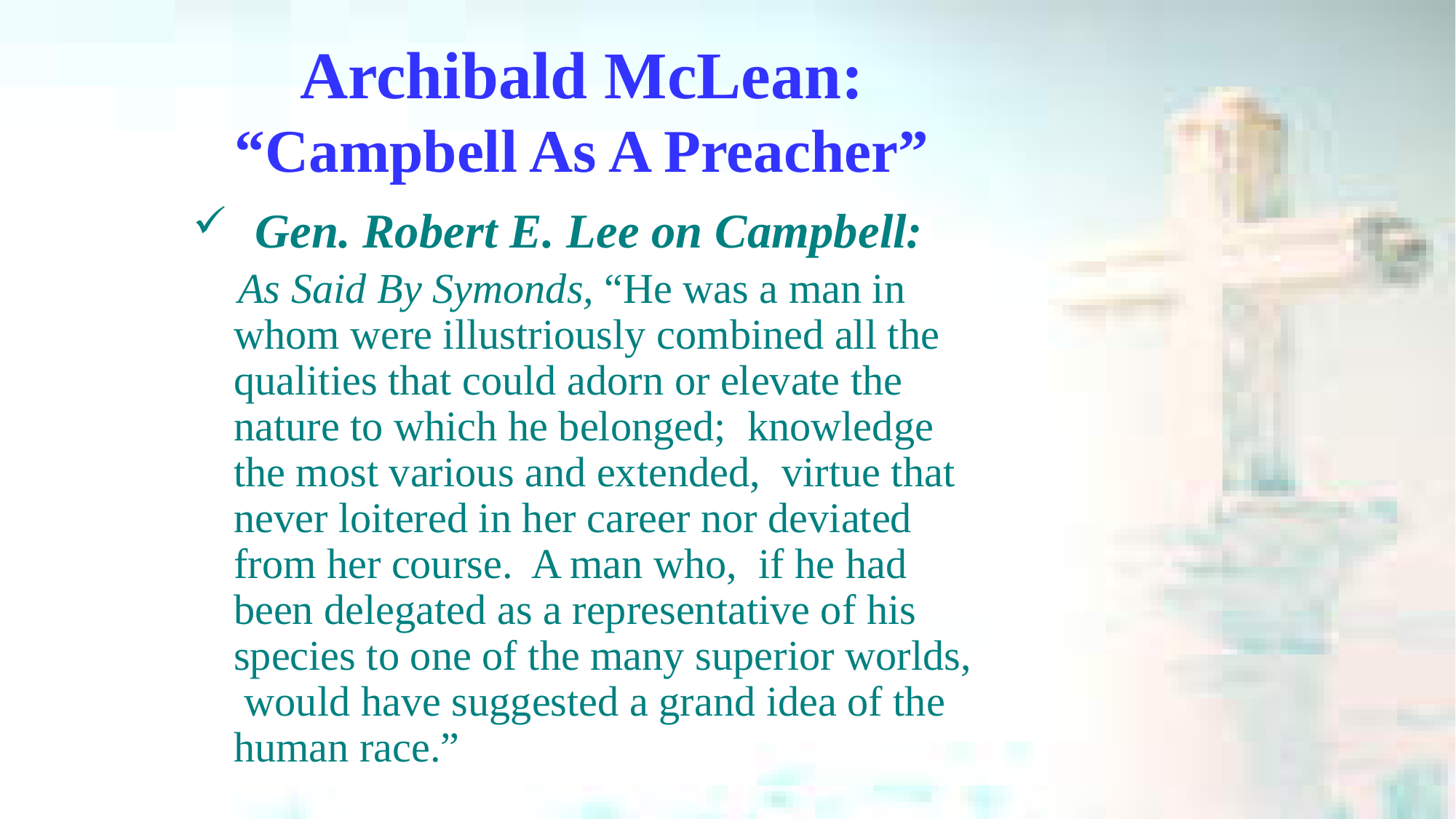

# Archibald McLean: “Campbell As A Preacher”
  Gen. Robert E. Lee on Campbell:
     As Said By Symonds, “He was a man in whom were illustriously combined all the qualities that could adorn or elevate the nature to which he belonged;  knowledge the most various and extended,  virtue that never loitered in her career nor deviated from her course.  A man who,  if he had been delegated as a representative of his species to one of the many superior worlds,  would have suggested a grand idea of the human race.”